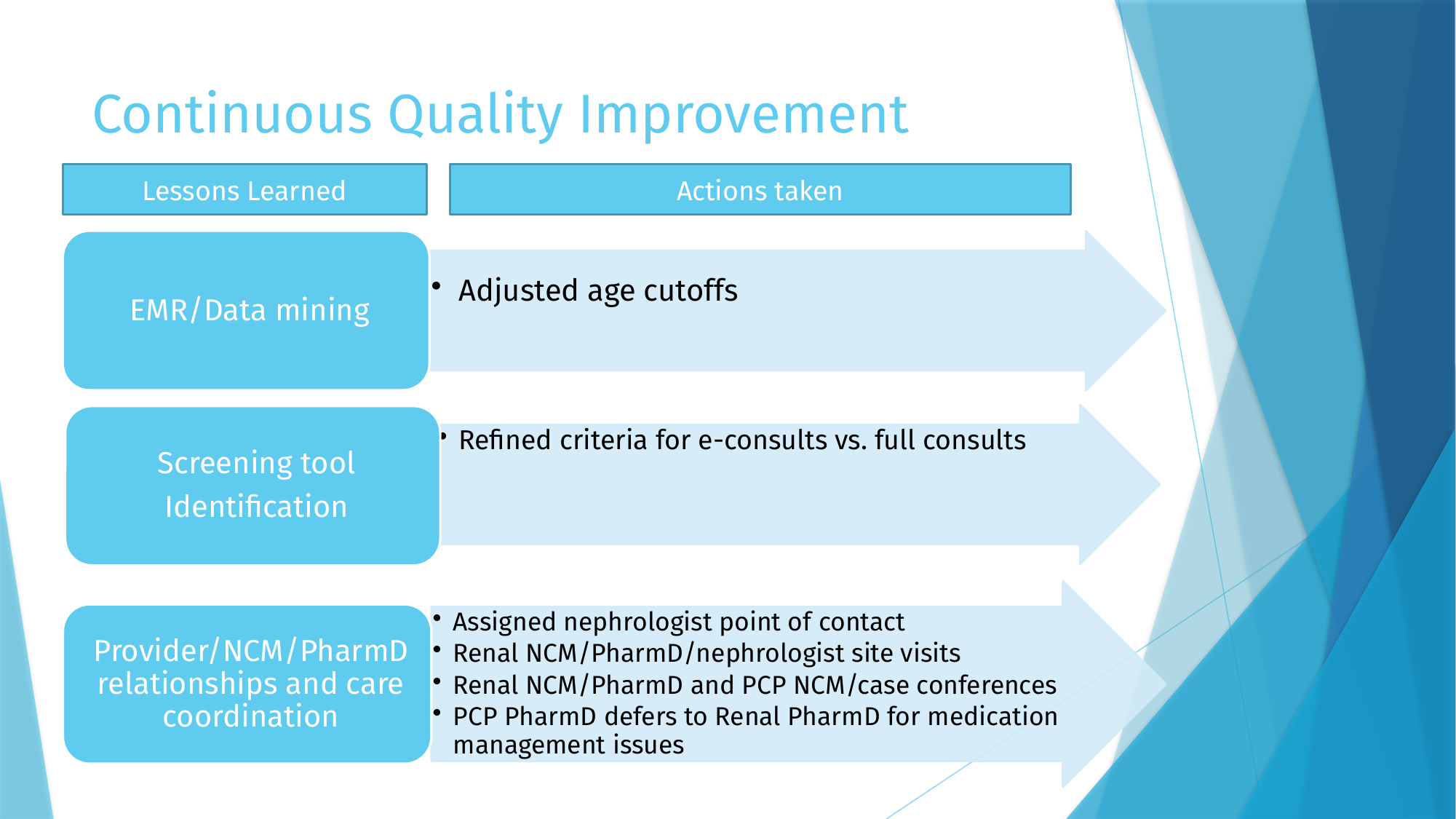

# Continuous Quality Improvement
Actions taken
Lessons Learned

Adjusted age cutoffs
EMR/Data mining
Refined criteria for e-consults vs. full consults
Screening tool
Identification
Assigned nephrologist point of contact
Renal NCM/PharmD/nephrologist site visits
Renal NCM/PharmD and PCP NCM/case conferences
PCP PharmD defers to Renal PharmD for medication management issues
Provider/NCM/PharmD relationships and care coordination